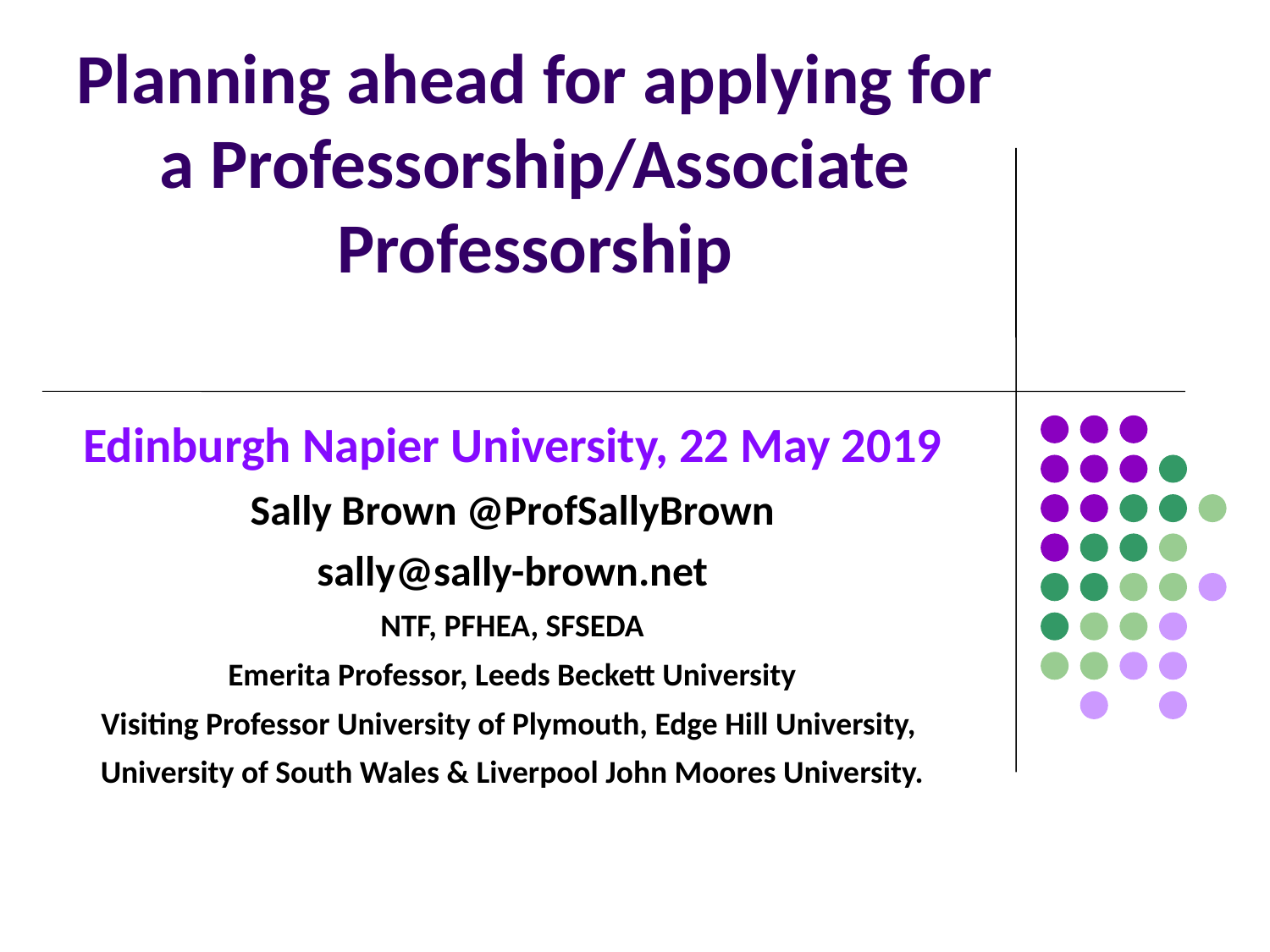

# Planning ahead for applying for a Professorship/Associate Professorship
Edinburgh Napier University, 22 May 2019
Sally Brown @ProfSallyBrown
sally@sally-brown.net
NTF, PFHEA, SFSEDA
Emerita Professor, Leeds Beckett University
Visiting Professor University of Plymouth, Edge Hill University,
University of South Wales & Liverpool John Moores University.